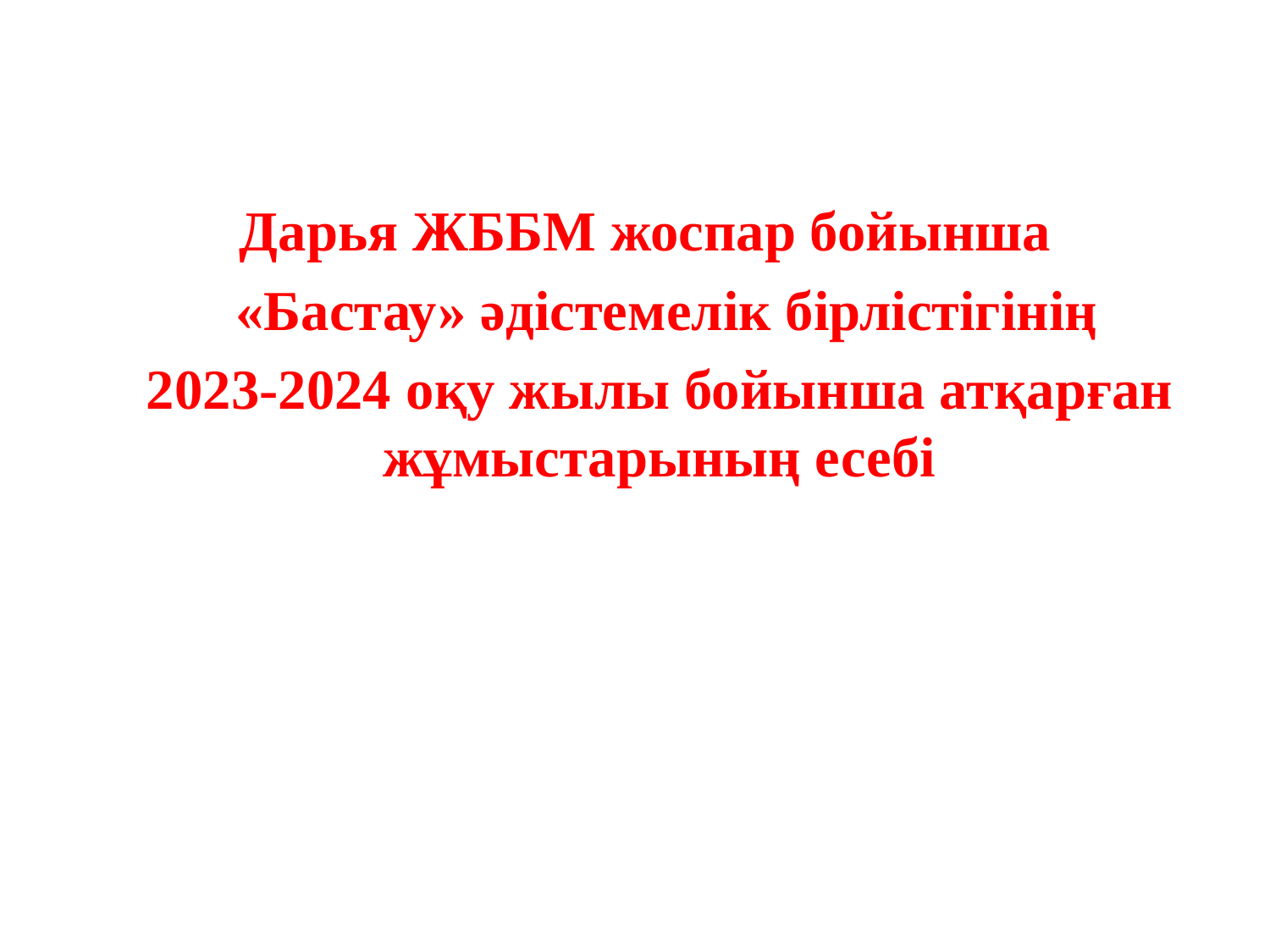

Дарья ЖББМ жоспар бойынша
 «Бастау» әдістемелік бірлістігінің
2023-2024 оқу жылы бойынша атқарған жұмыстарының есебі